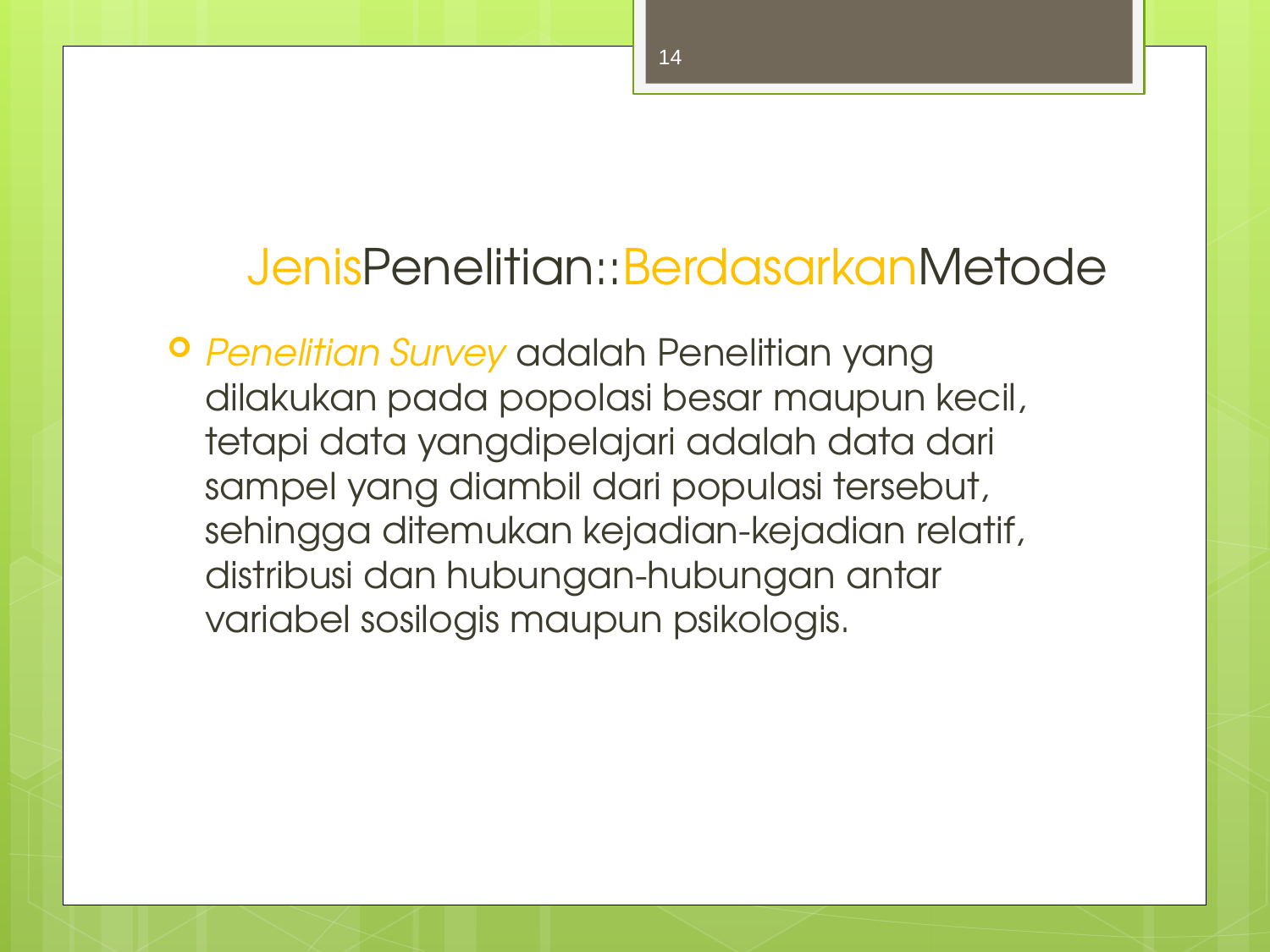

14
# JenisPenelitian::BerdasarkanMetode
Penelitian Survey adalah Penelitian yang dilakukan pada popolasi besar maupun kecil, tetapi data yangdipelajari adalah data dari sampel yang diambil dari populasi tersebut, sehingga ditemukan kejadian-kejadian relatif, distribusi dan hubungan-hubungan antar variabel sosilogis maupun psikologis.